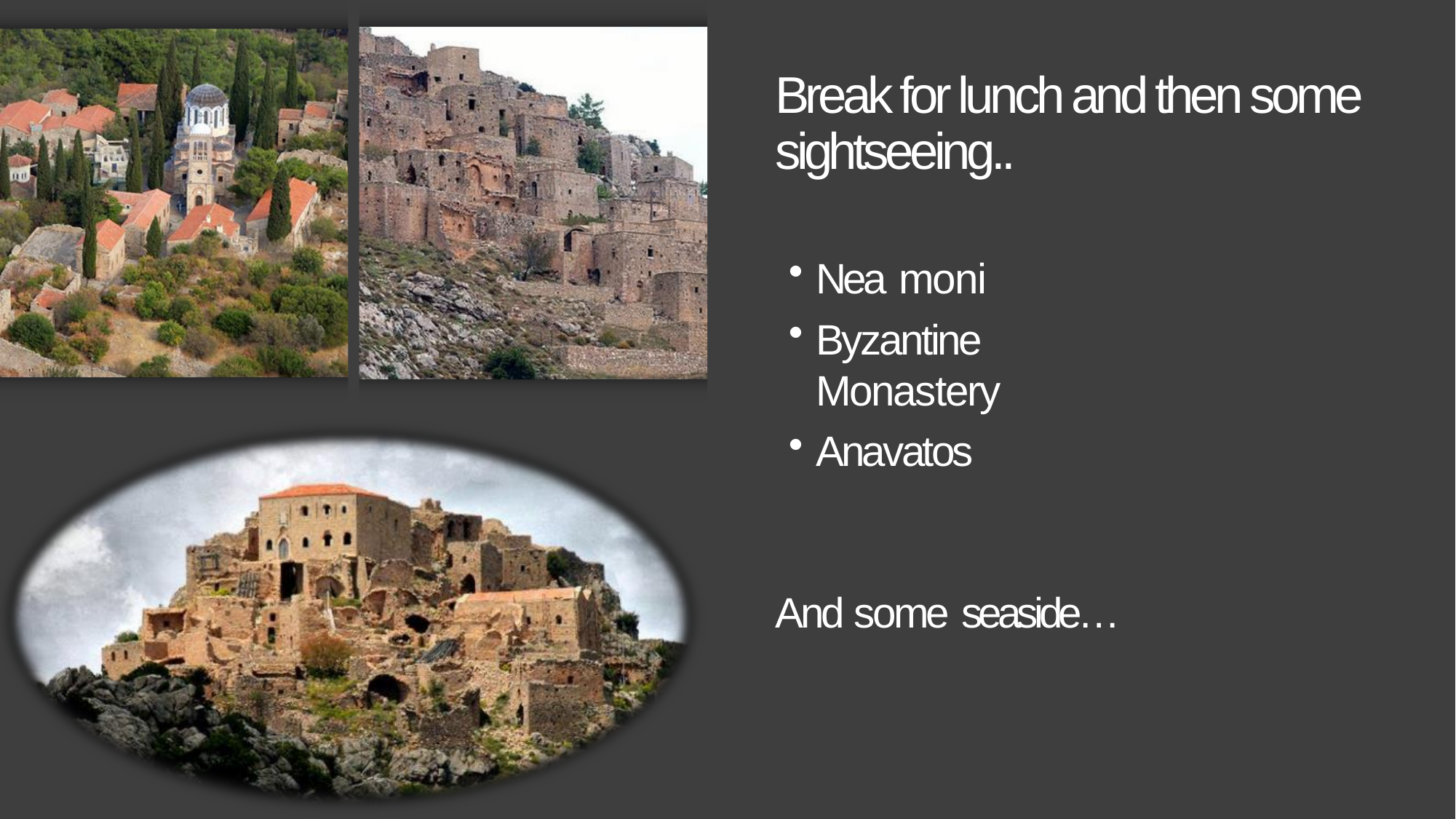

# Break for lunch and then some sightseeing..
Nea moni
Byzantine Monastery
Anavatos

And some seaside…